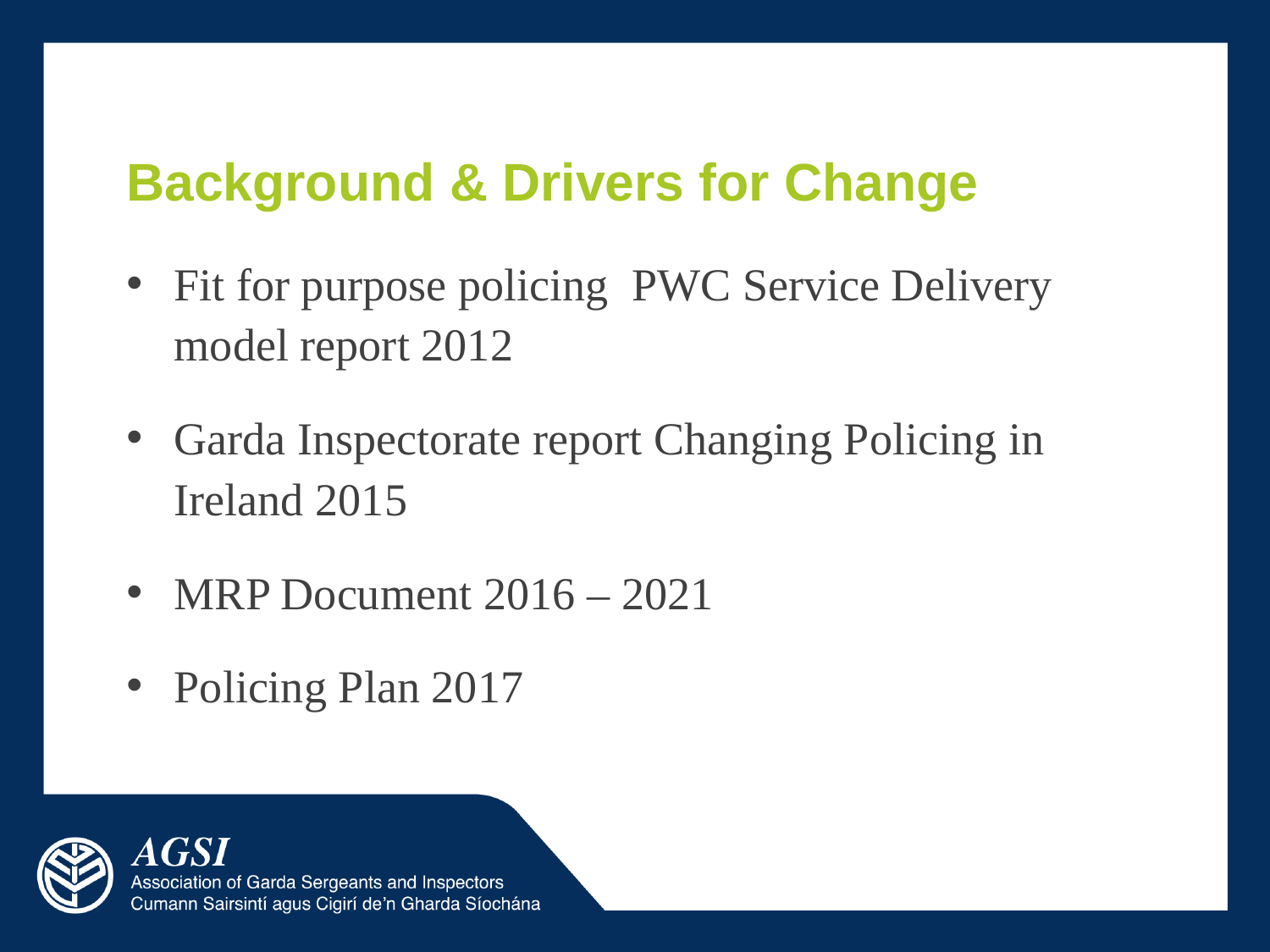

# Background & Drivers for Change
Fit for purpose policing  PWC Service Delivery model report 2012

Garda Inspectorate report Changing Policing in Ireland 2015

MRP Document 2016 – 2021

Policing Plan 2017